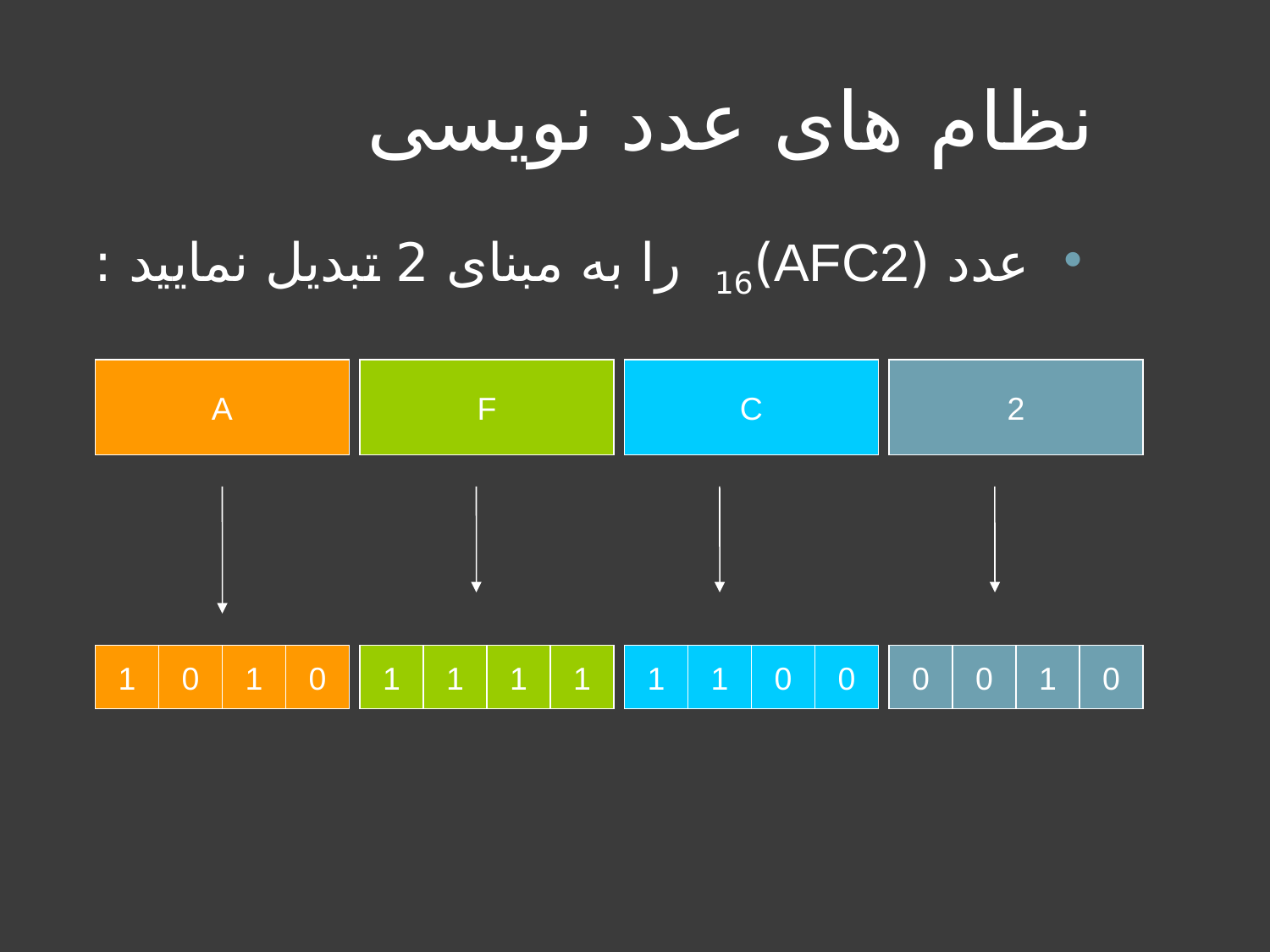

# نظام های عدد نویسی
عدد (AFC2)16  را به مبنای 2 تبدیل نمایید :

A
F
C
2

1
0
1
0
1
1
1
1
1
1
0
0
0
0
1
0
دانشگاه کردستان - دانشکده فنی و مهندسی - کارگاه کامپیوتر
34